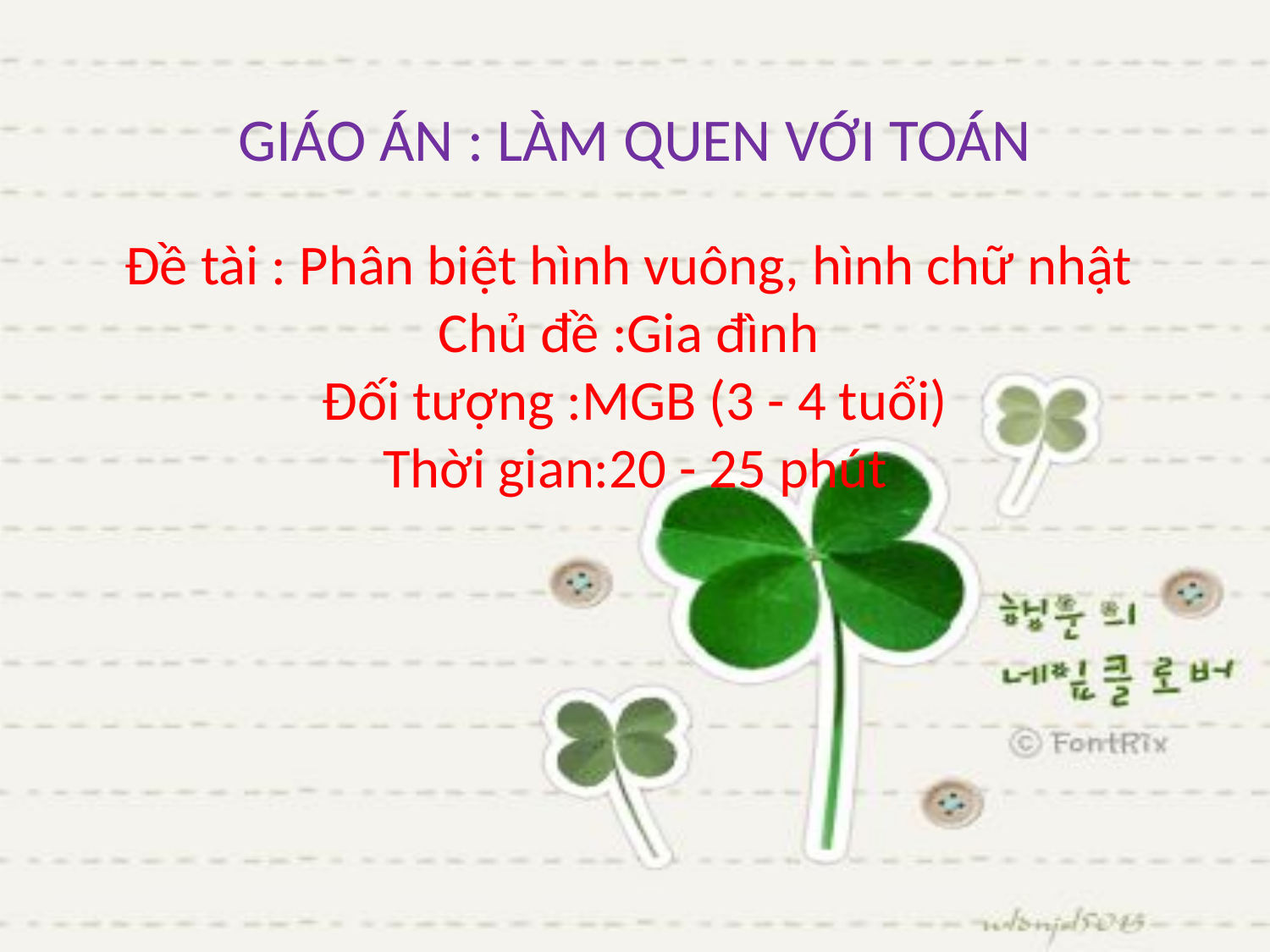

# GIÁO ÁN : LÀM QUEN VỚI TOÁN
Đề tài : Phân biệt hình vuông, hình chữ nhật
Chủ đề :Gia đình
Đối tượng :MGB (3 - 4 tuổi)
Thời gian:20 - 25 phút